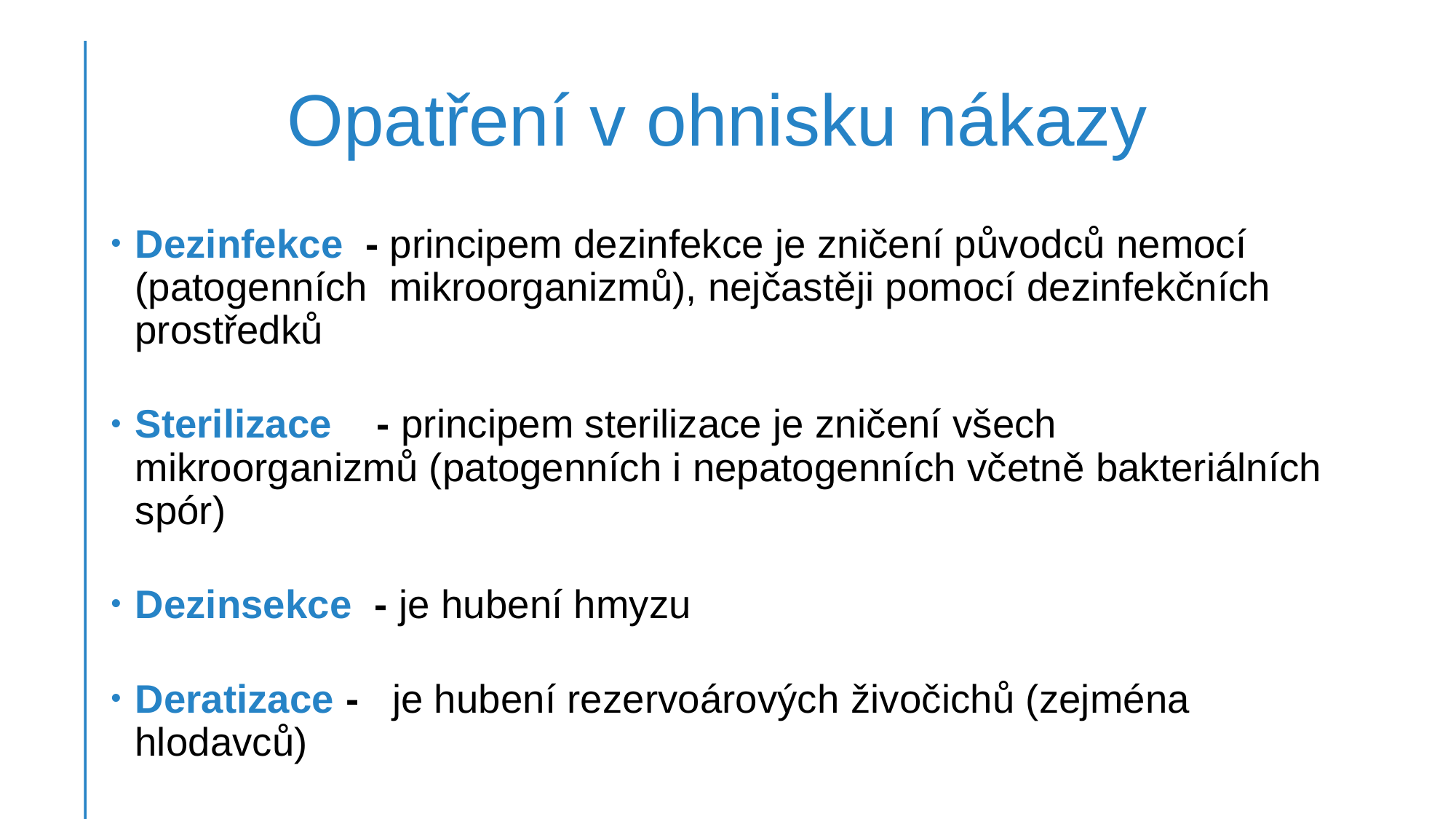

# Opatření v ohnisku nákazy
Dezinfekce  - principem dezinfekce je zničení původců nemocí (patogenních  mikroorganizmů), nejčastěji pomocí dezinfekčních prostředků

Sterilizace    - principem sterilizace je zničení všech mikroorganizmů (patogenních i nepatogenních včetně bakteriálních spór)

Dezinsekce  - je hubení hmyzu

Deratizace -   je hubení rezervoárových živočichů (zejména hlodavců)